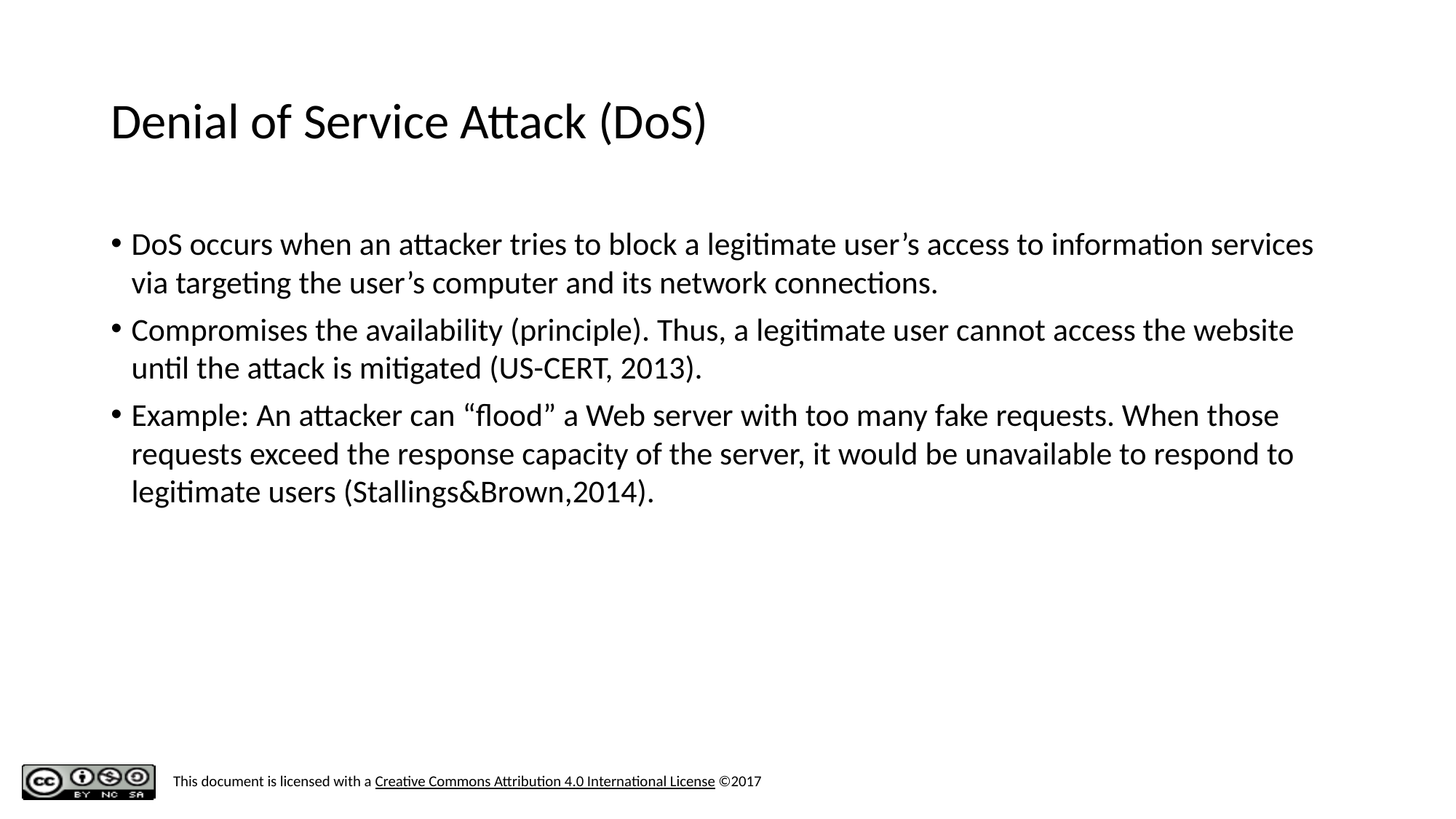

# Denial of Service Attack (DoS)
DoS occurs when an attacker tries to block a legitimate user’s access to information services via targeting the user’s computer and its network connections.
Compromises the availability (principle). Thus, a legitimate user cannot access the website until the attack is mitigated (US-CERT, 2013).
Example: An attacker can “flood” a Web server with too many fake requests. When those requests exceed the response capacity of the server, it would be unavailable to respond to legitimate users (Stallings&Brown,2014).